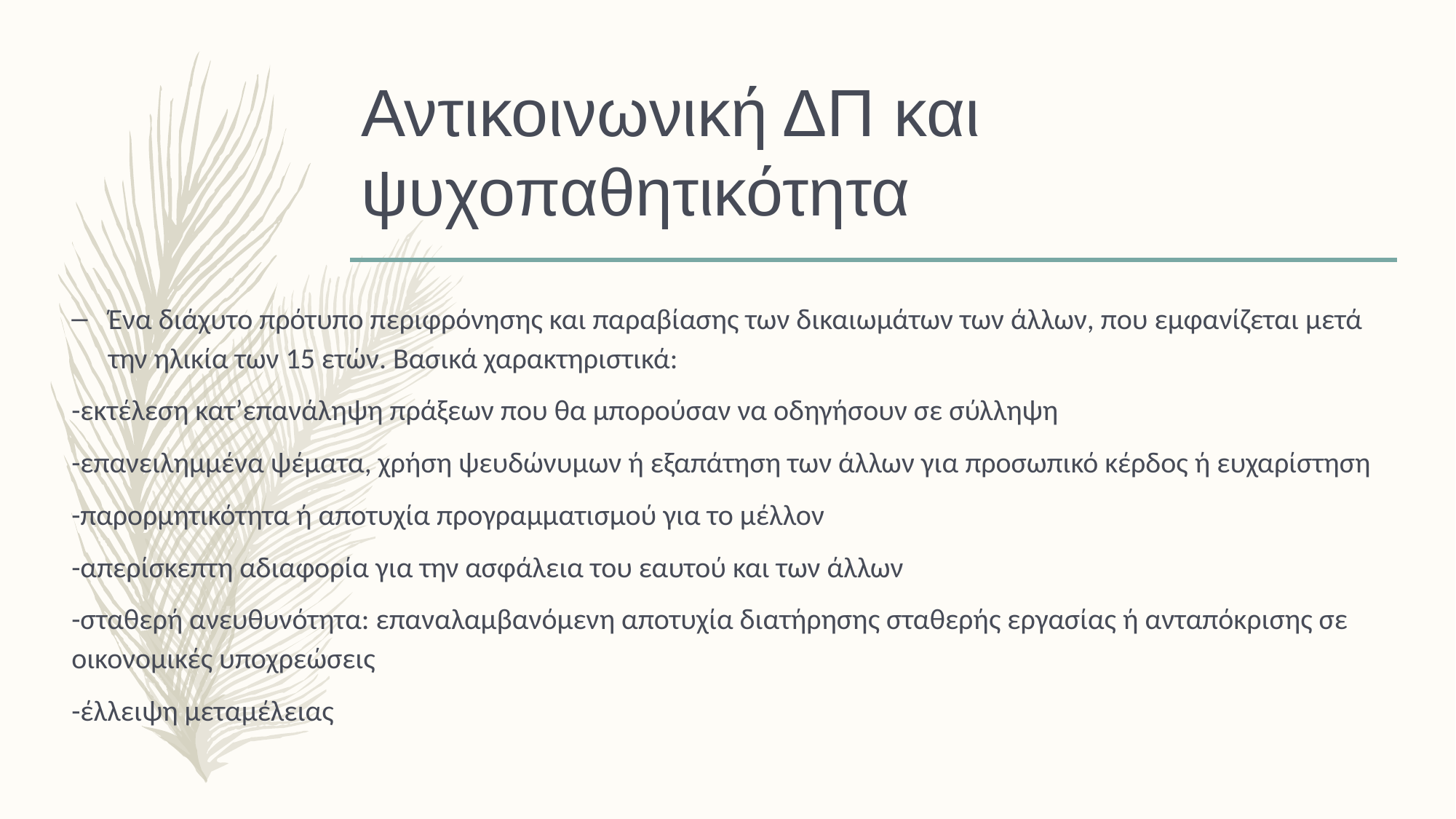

# Αντικοινωνική ΔΠ και ψυχοπαθητικότητα
Ένα διάχυτο πρότυπο περιφρόνησης και παραβίασης των δικαιωμάτων των άλλων, που εμφανίζεται μετά την ηλικία των 15 ετών. Βασικά χαρακτηριστικά:
-εκτέλεση κατ’επανάληψη πράξεων που θα μπορούσαν να οδηγήσουν σε σύλληψη
-επανειλημμένα ψέματα, χρήση ψευδώνυμων ή εξαπάτηση των άλλων για προσωπικό κέρδος ή ευχαρίστηση
-παρορμητικότητα ή αποτυχία προγραμματισμού για το μέλλον
-απερίσκεπτη αδιαφορία για την ασφάλεια του εαυτού και των άλλων
-σταθερή ανευθυνότητα: επαναλαμβανόμενη αποτυχία διατήρησης σταθερής εργασίας ή ανταπόκρισης σε οικονομικές υποχρεώσεις
-έλλειψη μεταμέλειας